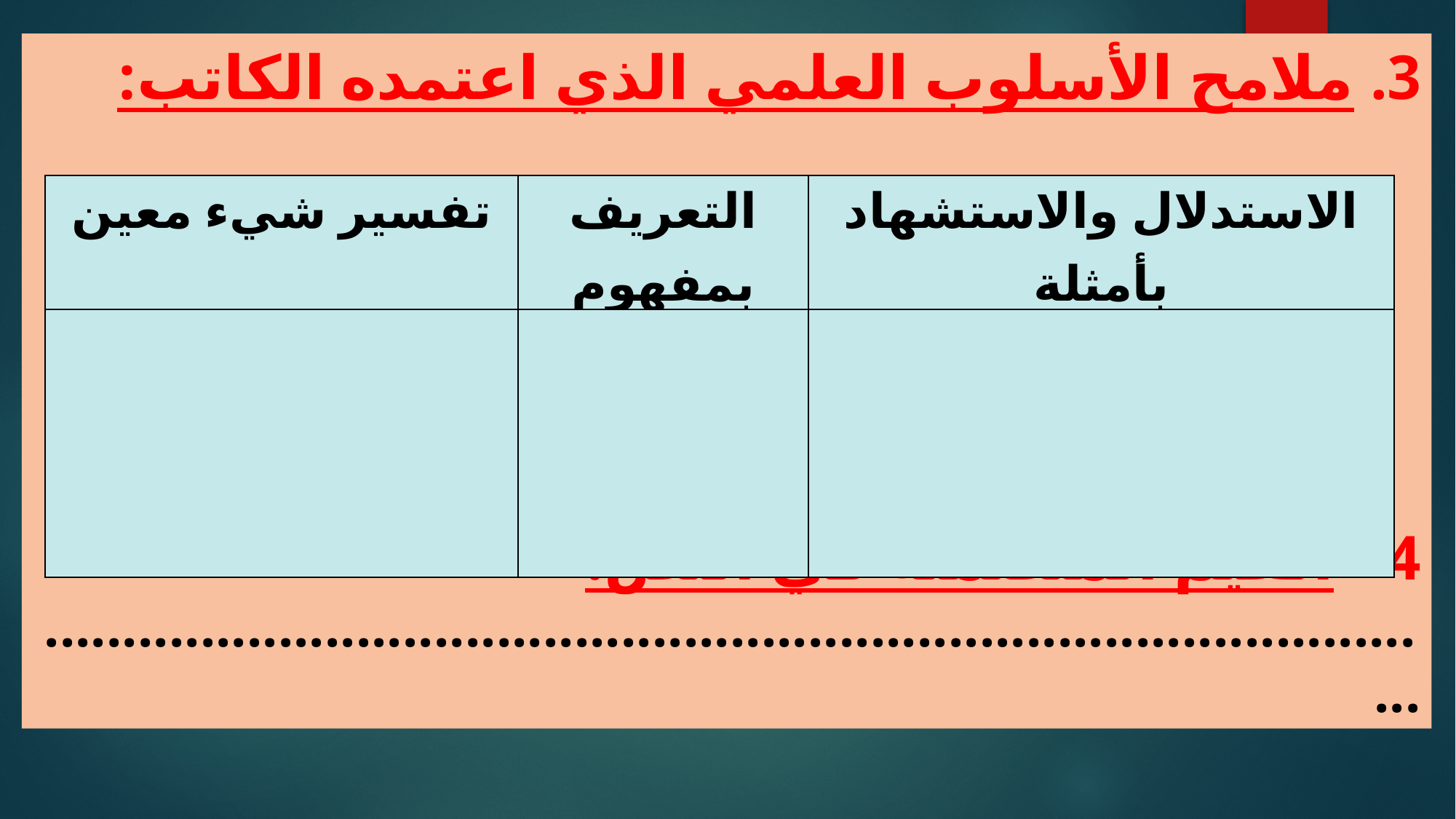

3. ملامح الأسلوب العلمي الذي اعتمده الكاتب:

4 - القيم المتضَمَّنة في النص:
...........................................................................................
| تفسير شيء معين | التعريف بمفهوم | الاستدلال والاستشهاد بأمثلة |
| --- | --- | --- |
|  |  |  |